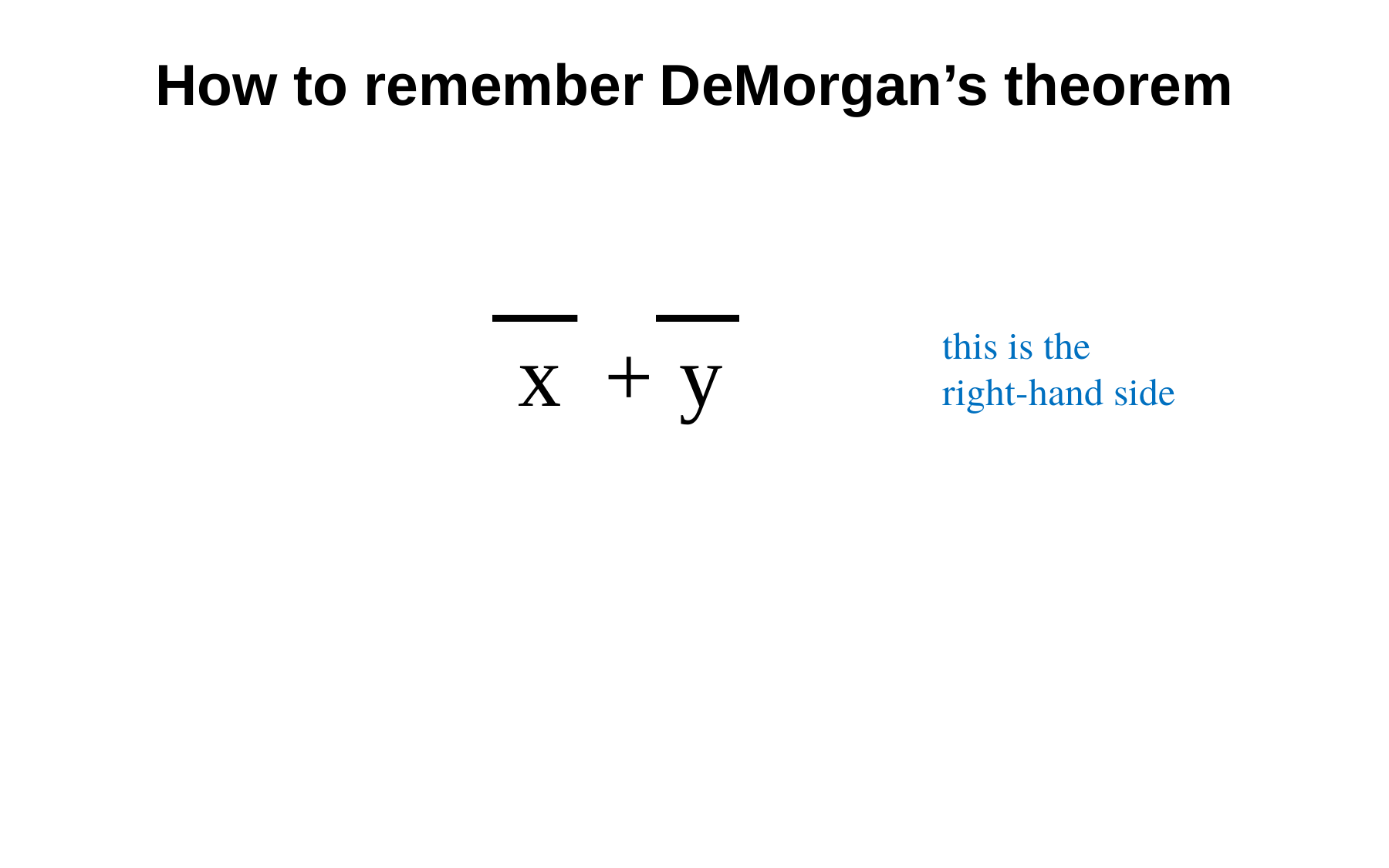

# How to remember DeMorgan’s theorem

x  +  y
this is the
right-hand side